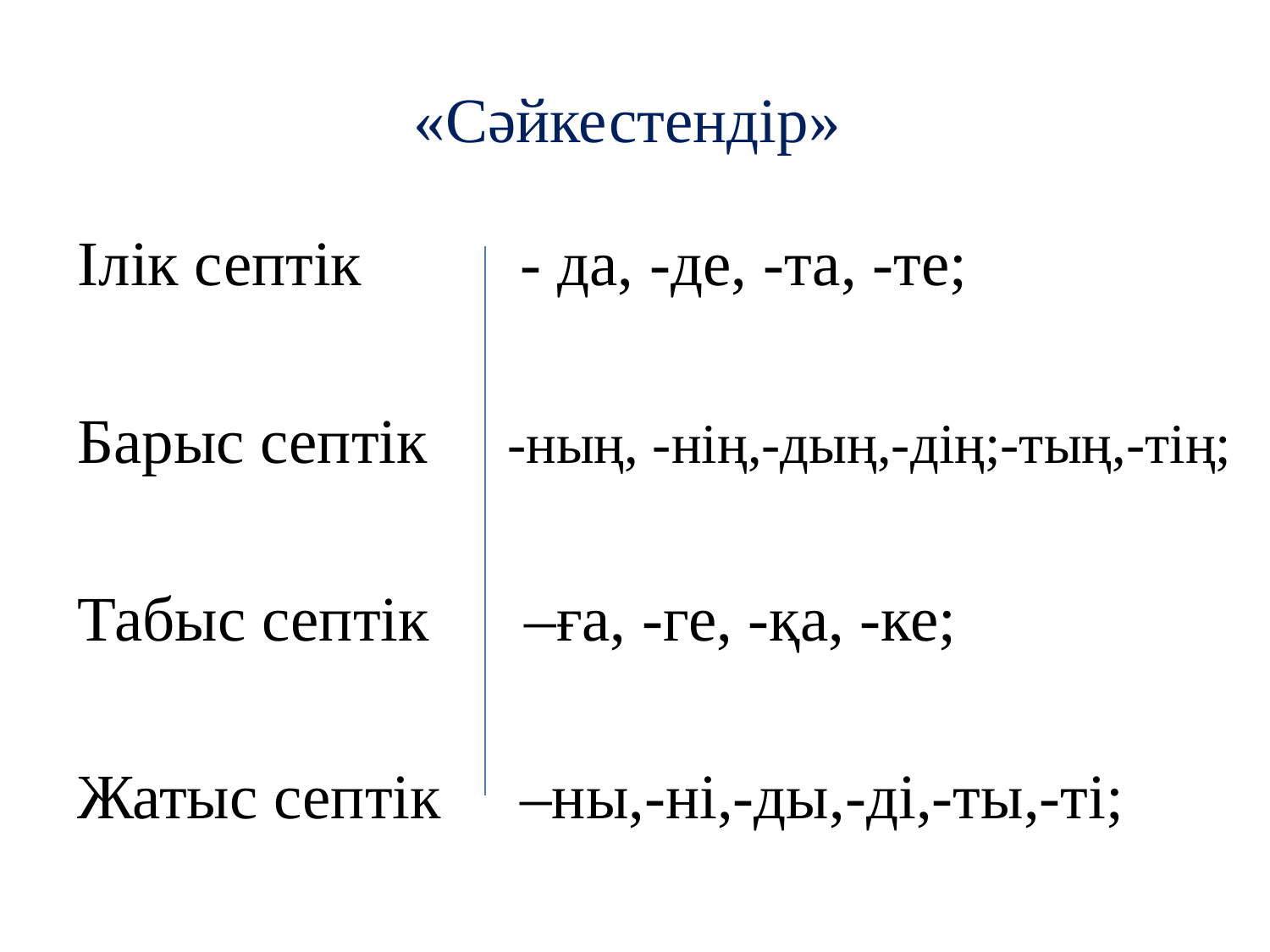

# «Сәйкестендір»
Ілік септік          - да, -де, -та, -те;

Барыс септік     -ның, -нің,-дың,-дің;-тың,-тің;

Табыс септік      –ға, -ге, -қа, -ке;

Жатыс септік     –ны,-ні,-ды,-ді,-ты,-ті;